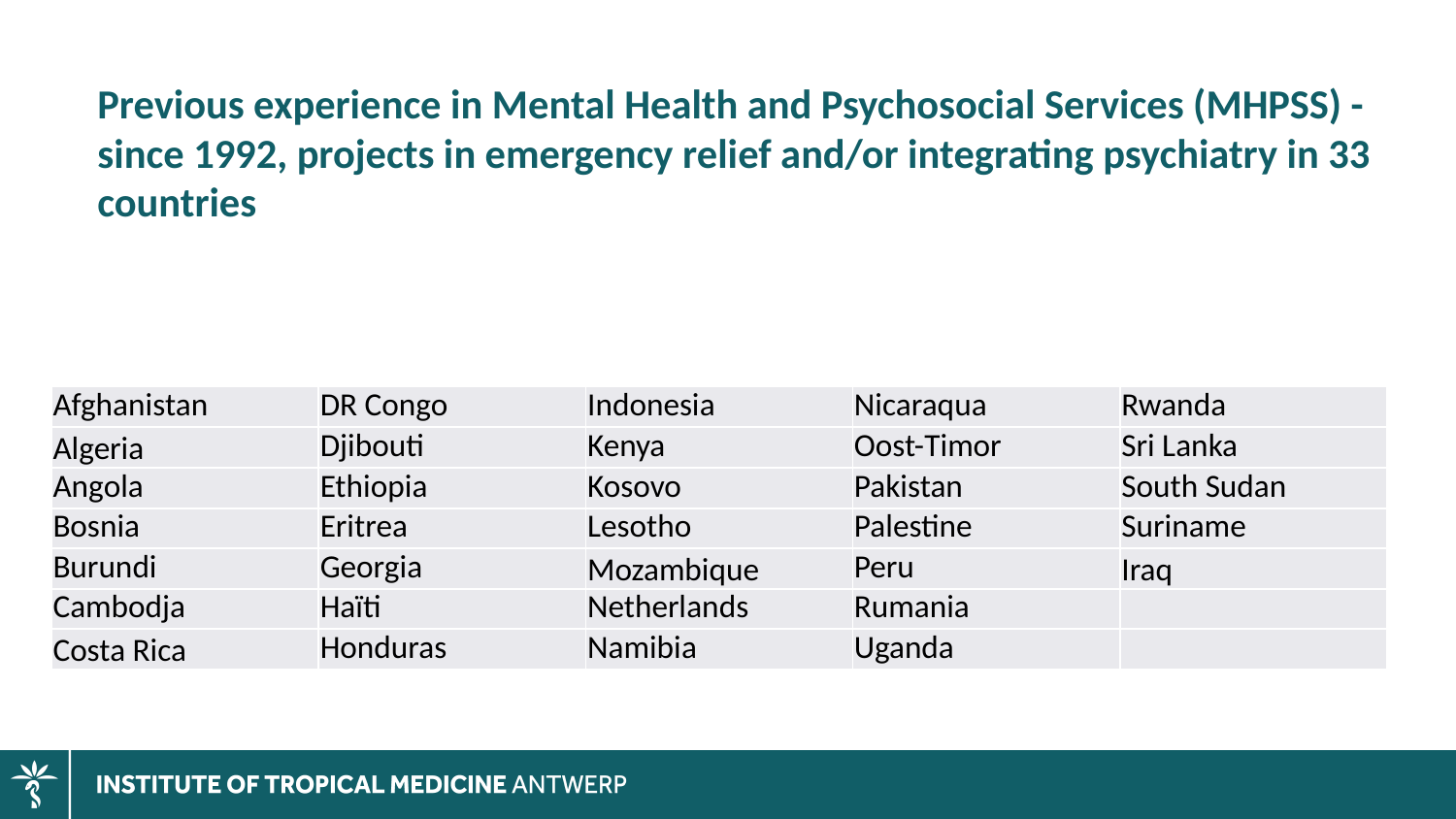

# Previous experience in Mental Health and Psychosocial Services (MHPSS) - since 1992, projects in emergency relief and/or integrating psychiatry in 33 countries
| Afghanistan | DR Congo | Indonesia | Nicaraqua | Rwanda |
| --- | --- | --- | --- | --- |
| Algeria | Djibouti | Kenya | Oost-Timor | Sri Lanka |
| Angola | Ethiopia | Kosovo | Pakistan | South Sudan |
| Bosnia | Eritrea | Lesotho | Palestine | Suriname |
| Burundi | Georgia | Mozambique | Peru | Iraq |
| Cambodja | Haïti | Netherlands | Rumania |  |
| Costa Rica | Honduras | Namibia | Uganda |  |